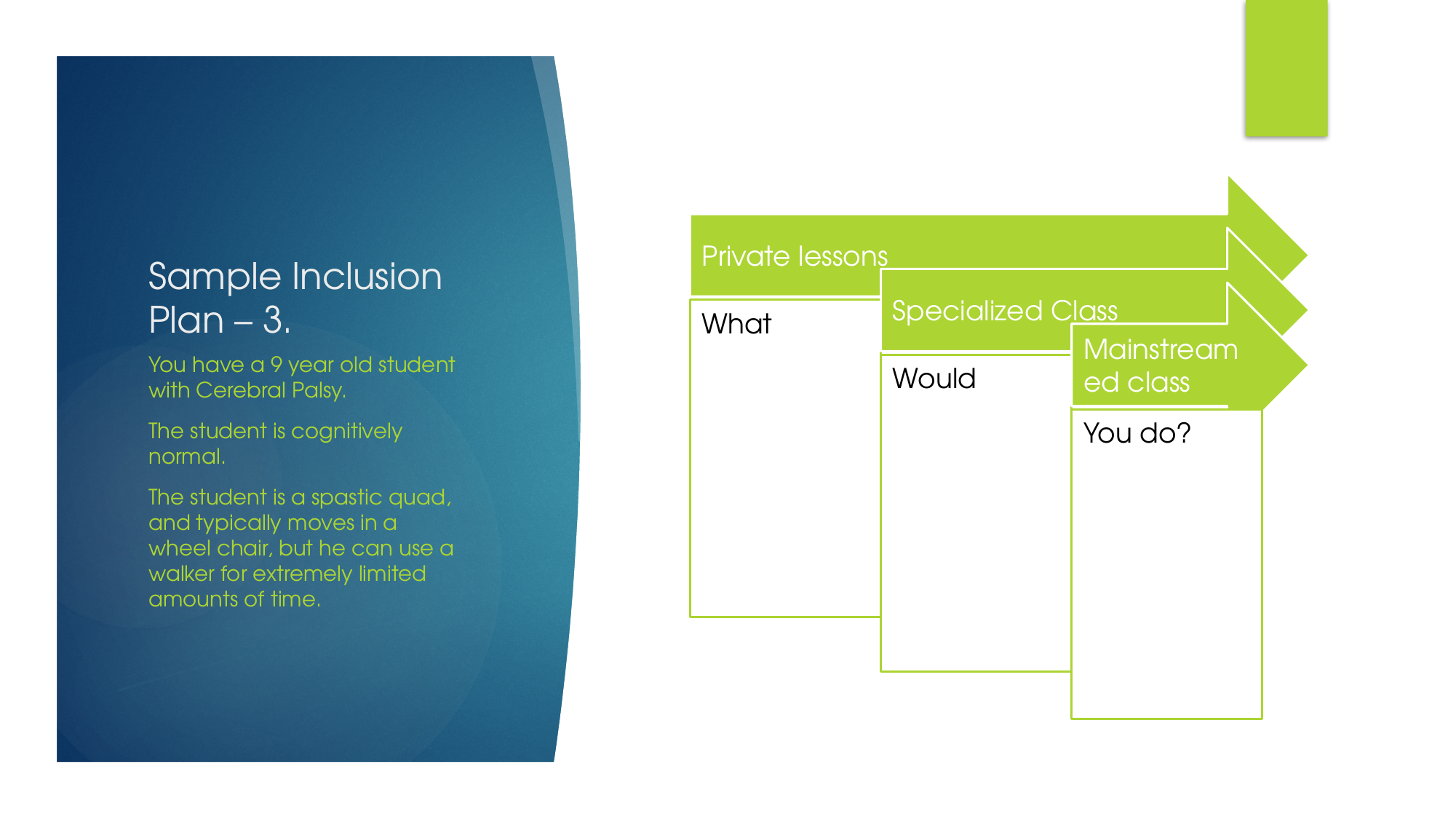

# Sample Inclusion Plan – 3.
Private lessons
What
Specialized Class
Would
You do?
You have a 9 year old student with Cerebral Palsy.
The student is cognitively normal.
The student is a spastic quad, and typically moves in a wheel chair, but he can use a walker for extremely limited amounts of time.